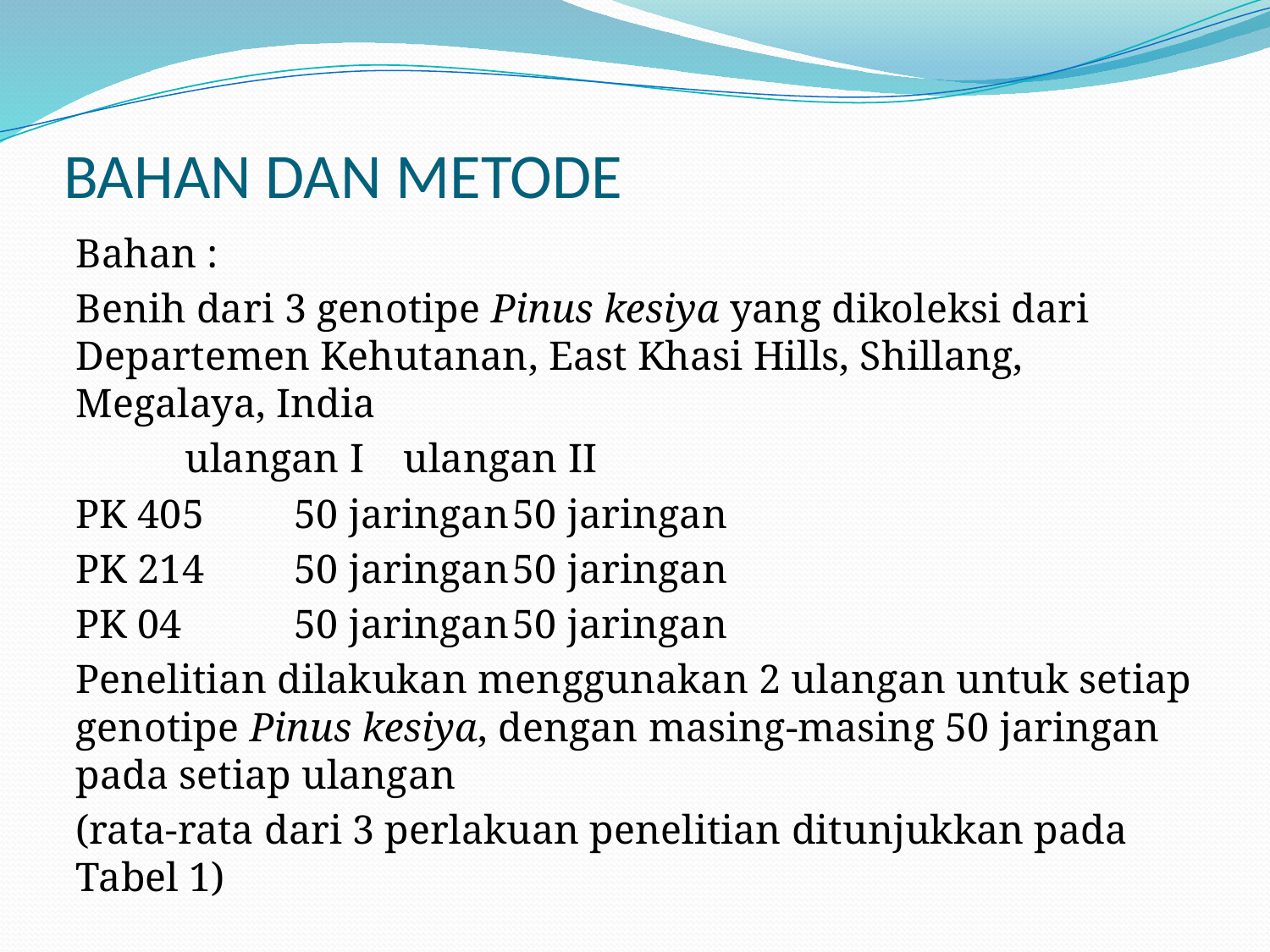

# BAHAN DAN METODE
Bahan :
Benih dari 3 genotipe Pinus kesiya yang dikoleksi dari Departemen Kehutanan, East Khasi Hills, Shillang, Megalaya, India
		ulangan I		ulangan II
PK 405	50 jaringan		50 jaringan
PK 214	50 jaringan		50 jaringan
PK 04 		50 jaringan		50 jaringan
Penelitian dilakukan menggunakan 2 ulangan untuk setiap genotipe Pinus kesiya, dengan masing-masing 50 jaringan pada setiap ulangan
(rata-rata dari 3 perlakuan penelitian ditunjukkan pada Tabel 1)